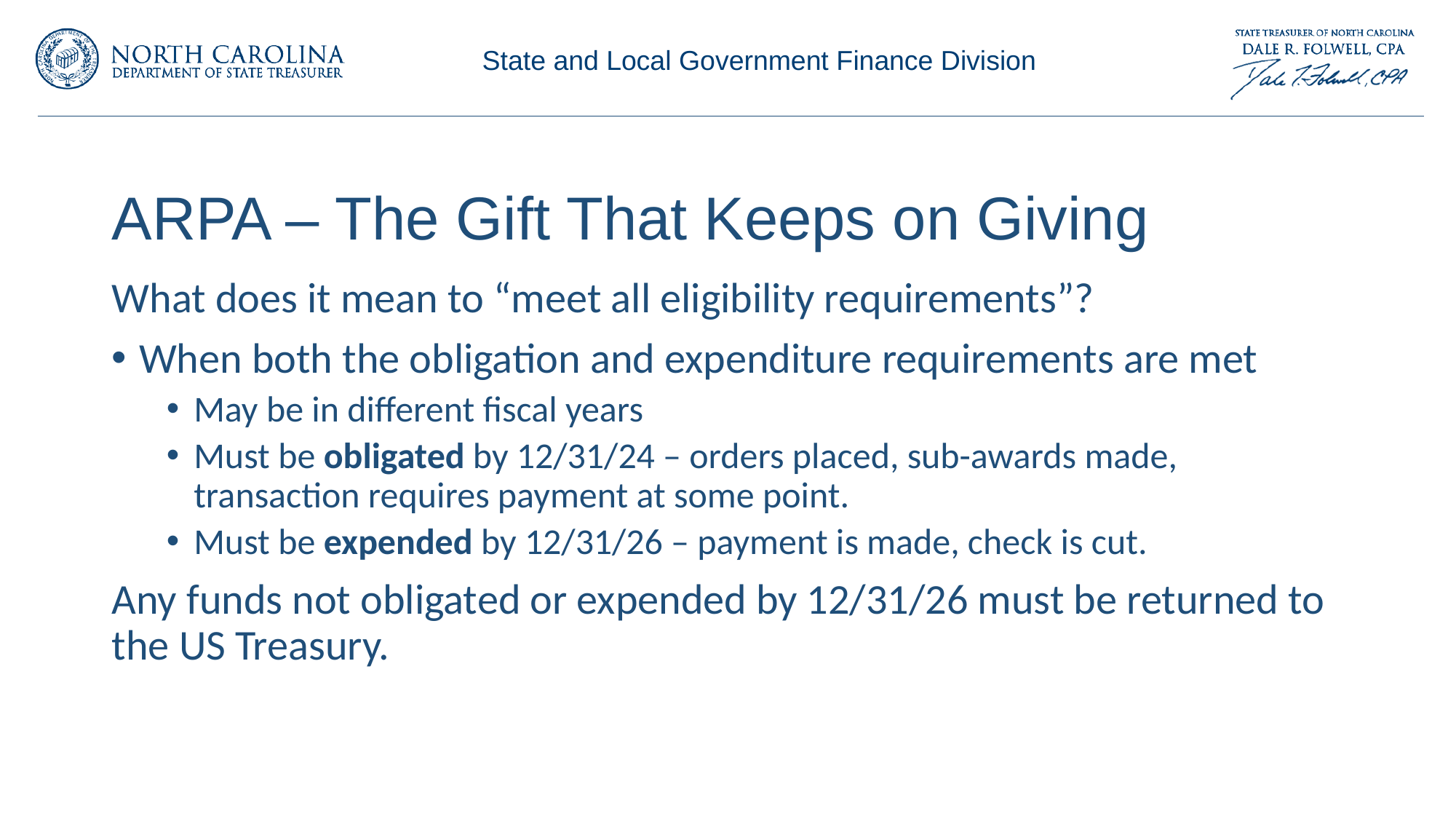

# ARPA – The Gift That Keeps on Giving
What does it mean to “meet all eligibility requirements”?
When both the obligation and expenditure requirements are met
May be in different fiscal years
Must be obligated by 12/31/24 – orders placed, sub-awards made, transaction requires payment at some point.
Must be expended by 12/31/26 – payment is made, check is cut.
Any funds not obligated or expended by 12/31/26 must be returned to the US Treasury.